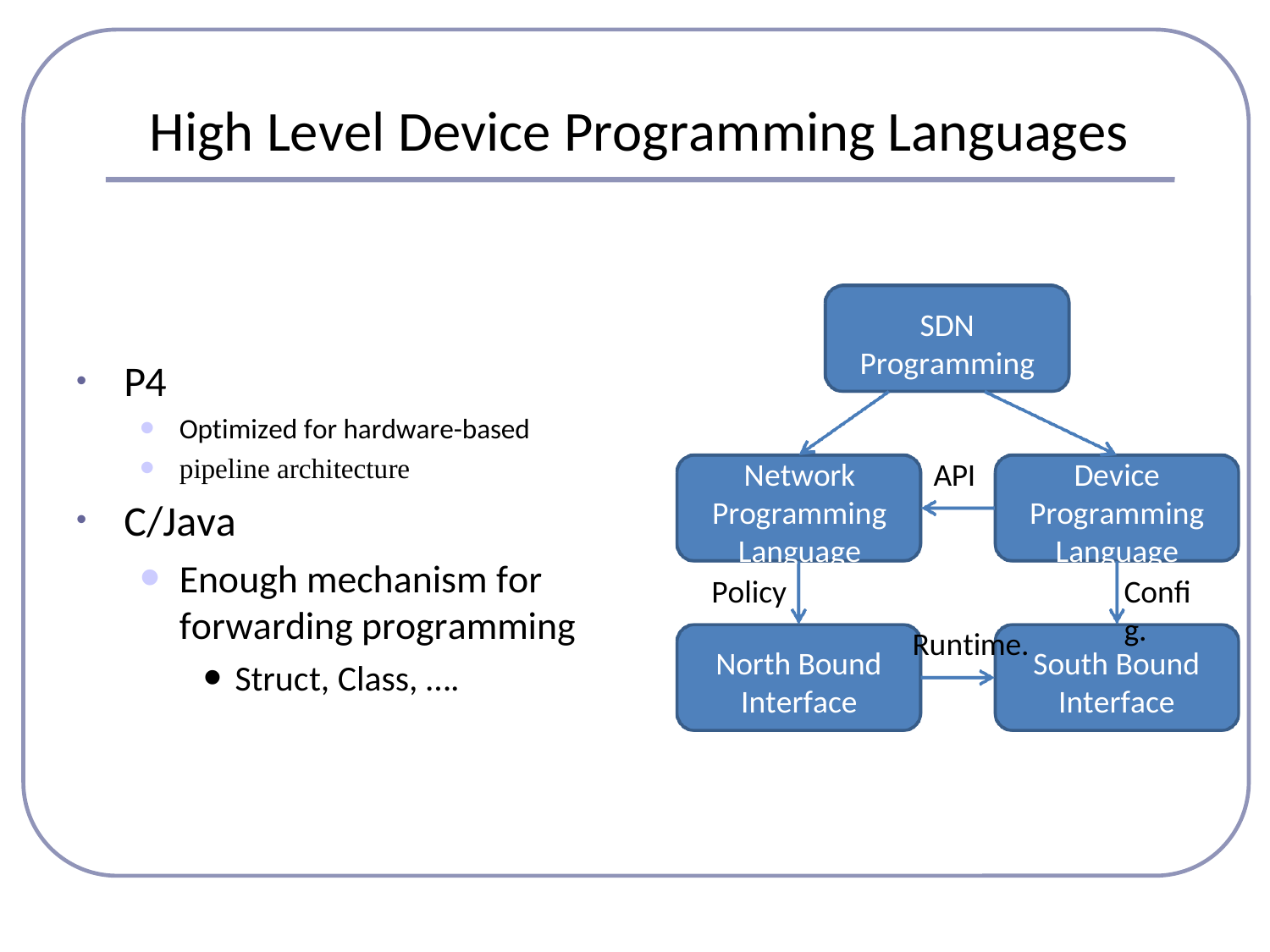

# High Level Device Programming Languages

SDN
Programming
P4
Optimized for hardware-based
pipeline architecture
C/Java
Enough mechanism for forwarding programming
Struct, Class, ….
Network Programming Language
Policy
Device Programming Language
Config.
API
Runtime.
North Bound
Interface
South Bound
Interface